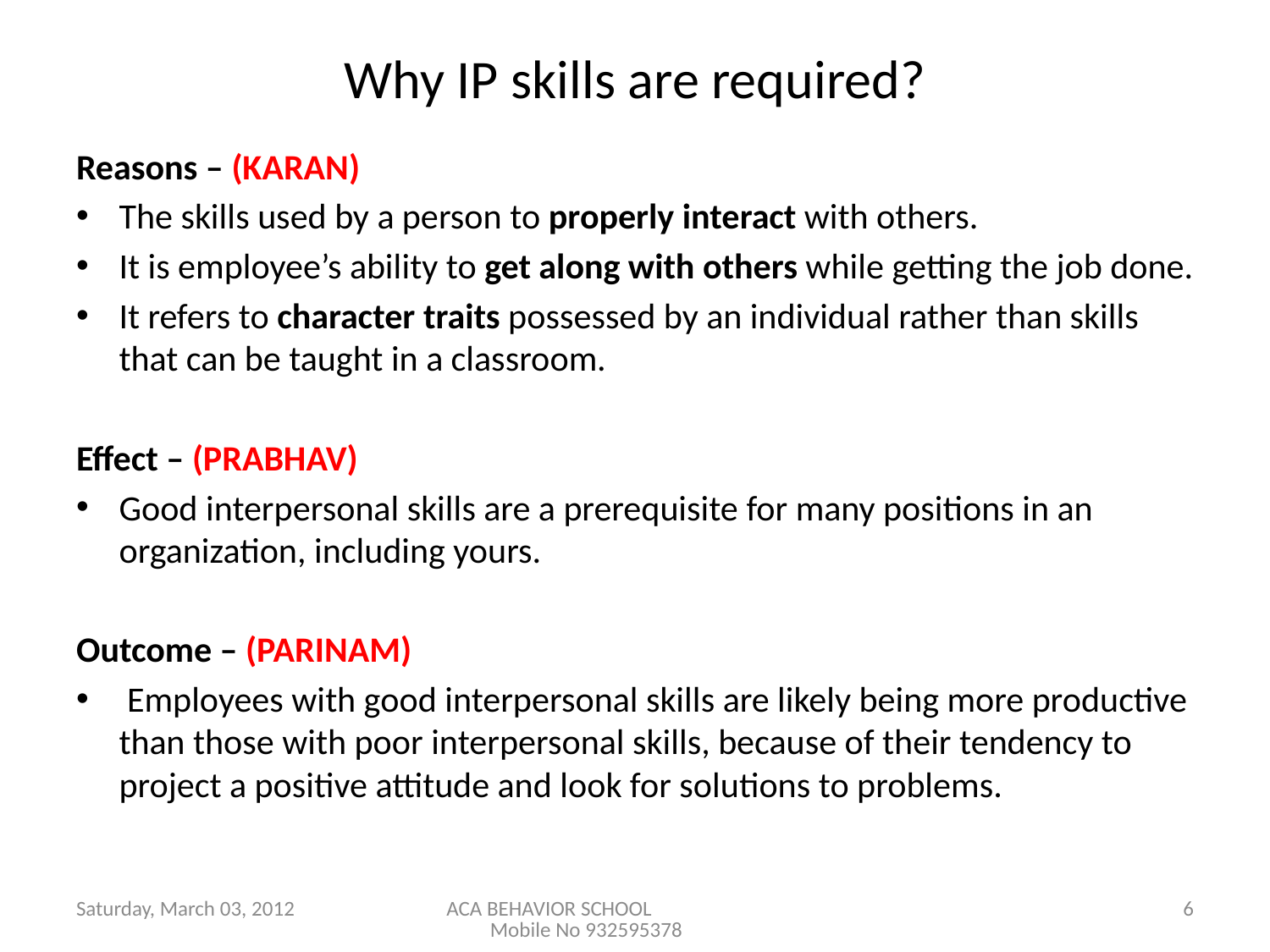

# Why IP skills are required?
Reasons – (KARAN)
The skills used by a person to properly interact with others.
It is employee’s ability to get along with others while getting the job done.
It refers to character traits possessed by an individual rather than skills that can be taught in a classroom.

Effect – (PRABHAV)
Good interpersonal skills are a prerequisite for many positions in an organization, including yours.

Outcome – (PARINAM)
 Employees with good interpersonal skills are likely being more productive than those with poor interpersonal skills, because of their tendency to project a positive attitude and look for solutions to problems.

Saturday, March 03, 2012
ACA BEHAVIOR SCHOOL                                            Mobile No 932595378
6